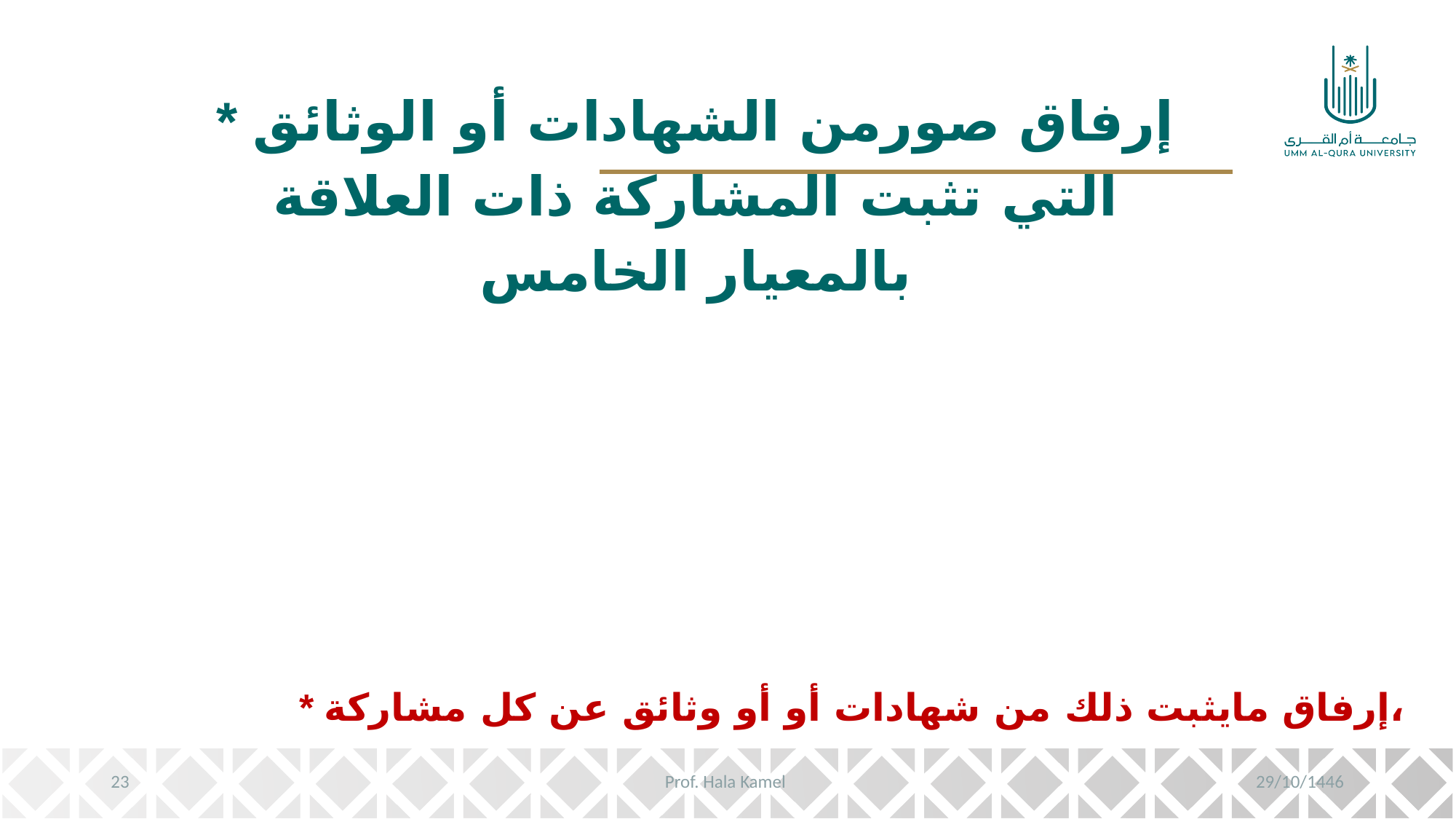

* إرفاق صورمن الشهادات أو الوثائق التي تثبت المشاركة ذات العلاقة بالمعيار الخامس
* إرفاق مايثبت ذلك من شهادات أو أو وثائق عن كل مشاركة،

23
Prof. Hala Kamel
29/10/1446